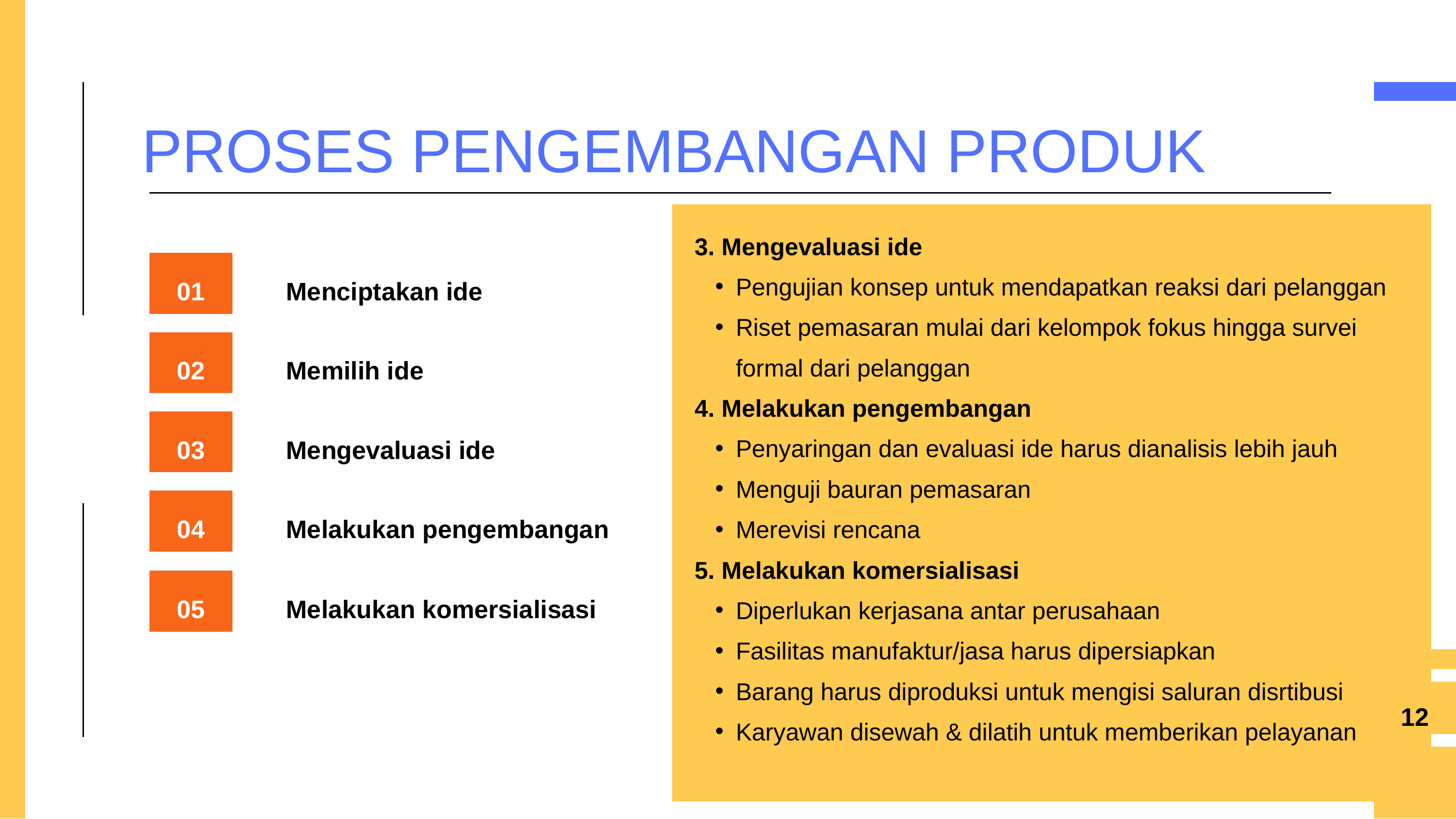

PROSES PENGEMBANGAN PRODUK

3. Mengevaluasi ide
Pengujian konsep untuk mendapatkan reaksi dari pelanggan
Riset pemasaran mulai dari kelompok fokus hingga survei formal dari pelanggan
4. Melakukan pengembangan
Penyaringan dan evaluasi ide harus dianalisis lebih jauh
Menguji bauran pemasaran
Merevisi rencana
5. Melakukan komersialisasi
Diperlukan kerjasana antar perusahaan
Fasilitas manufaktur/jasa harus dipersiapkan
Barang harus diproduksi untuk mengisi saluran disrtibusi
Karyawan disewah & dilatih untuk memberikan pelayanan

01
Menciptakan ide

02
Memilih ide

03
Mengevaluasi ide

04
Melakukan pengembangan

05
Melakukan komersialisasi

12